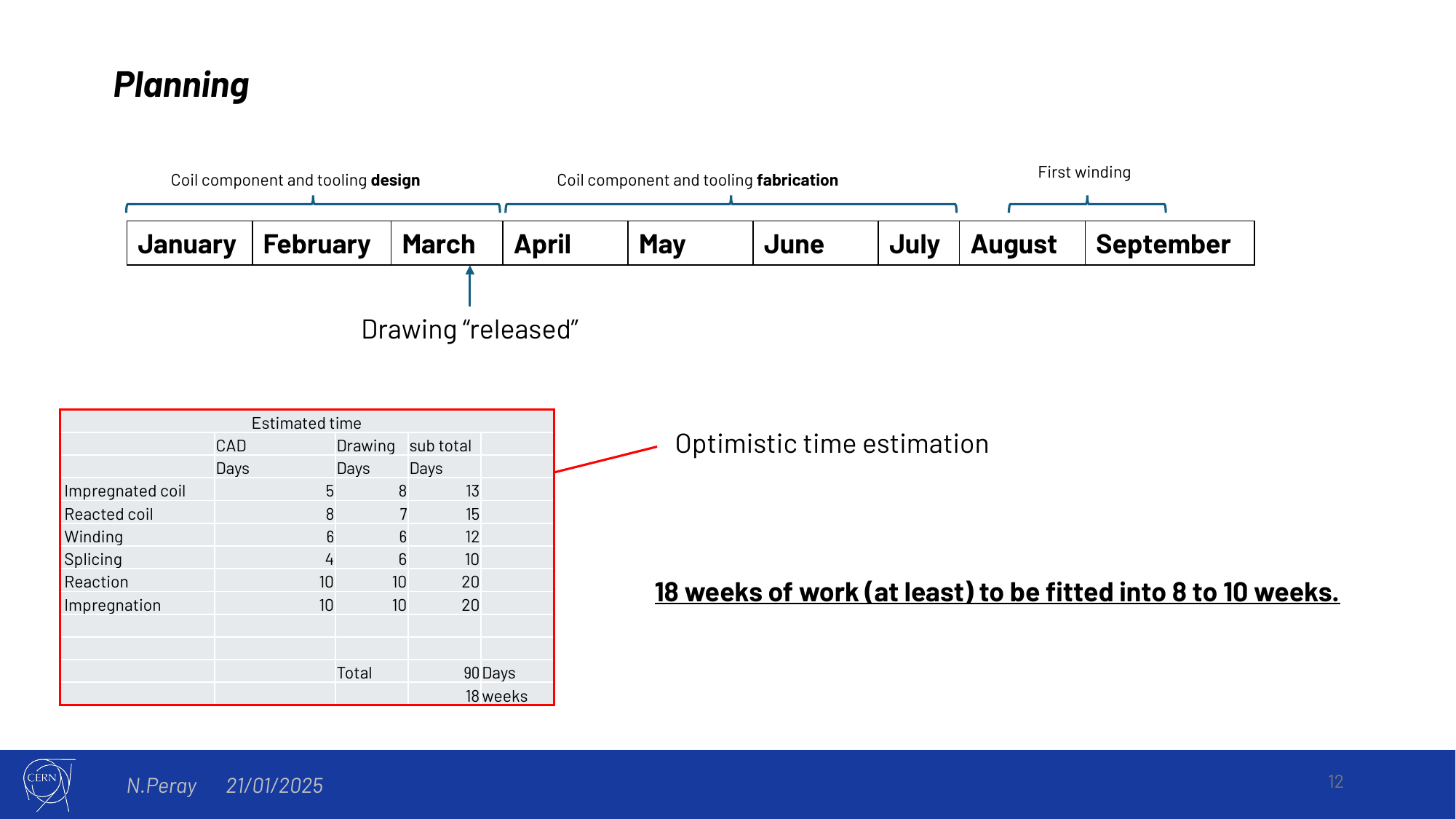

Planning

First winding
Coil component and tooling design
Coil component and tooling fabrication
| January | February | March | April | May | June | July | August | September |
| --- | --- | --- | --- | --- | --- | --- | --- | --- |
Drawing “released”
| Estimated time |  |  |  |  |
| --- | --- | --- | --- | --- |
|  | CAD | Drawing | sub total |  |
|  | Days | Days | Days |  |
| Impregnated coil | 5 | 8 | 13 |  |
| Reacted coil | 8 | 7 | 15 |  |
| Winding | 6 | 6 | 12 |  |
| Splicing | 4 | 6 | 10 |  |
| Reaction | 10 | 10 | 20 |  |
| Impregnation | 10 | 10 | 20 |  |
|  |  |  |  |  |
|  |  |  |  |  |
|  |  | Total | 90 | Days |
|  |  |  | 18 | weeks |

Optimistic time estimation
18 weeks of work (at least) to be fitted into 8 to 10 weeks.
12